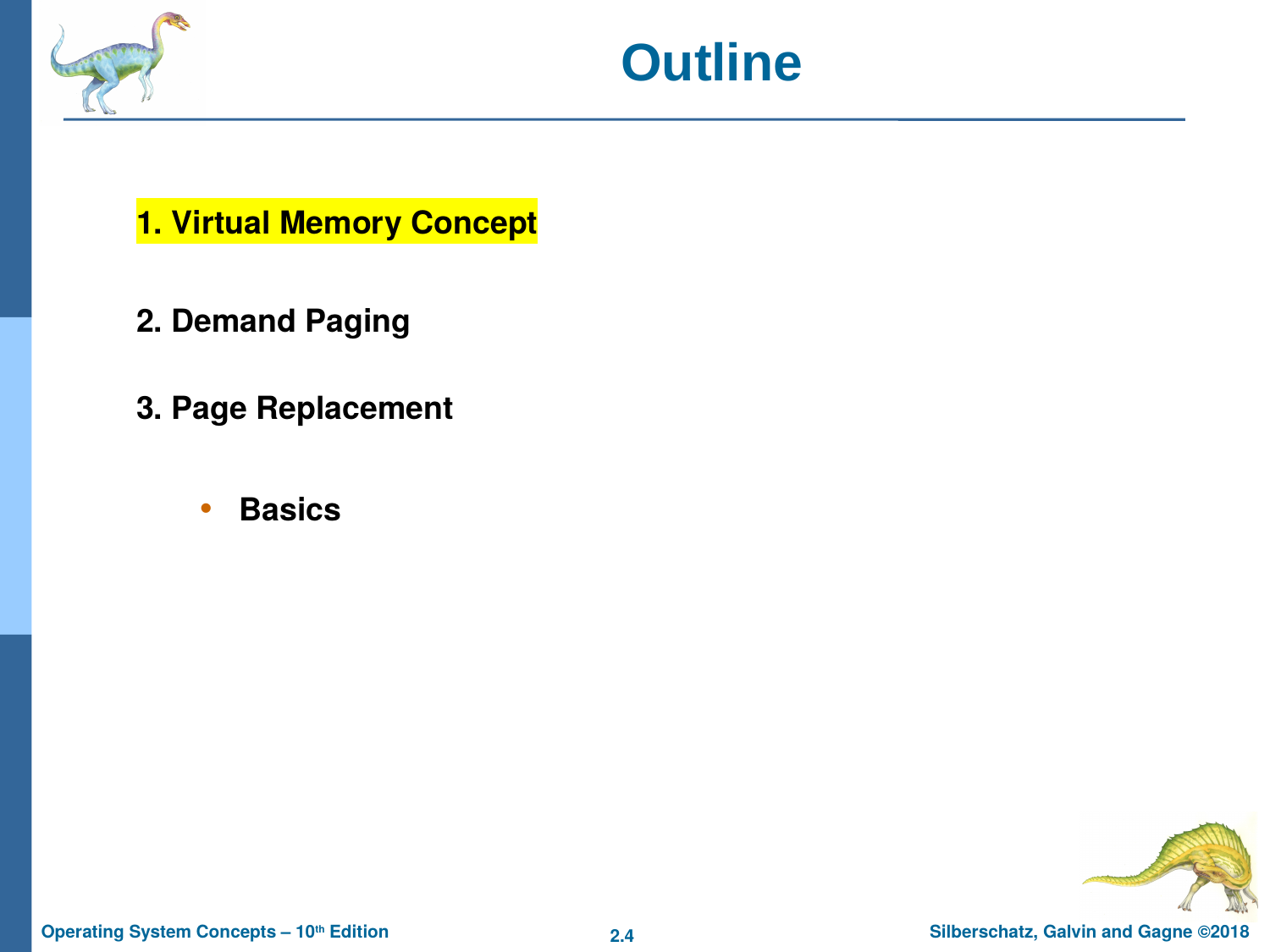

# Outline
1. Virtual Memory Concept

2. Demand Paging

3. Page Replacement

Basics